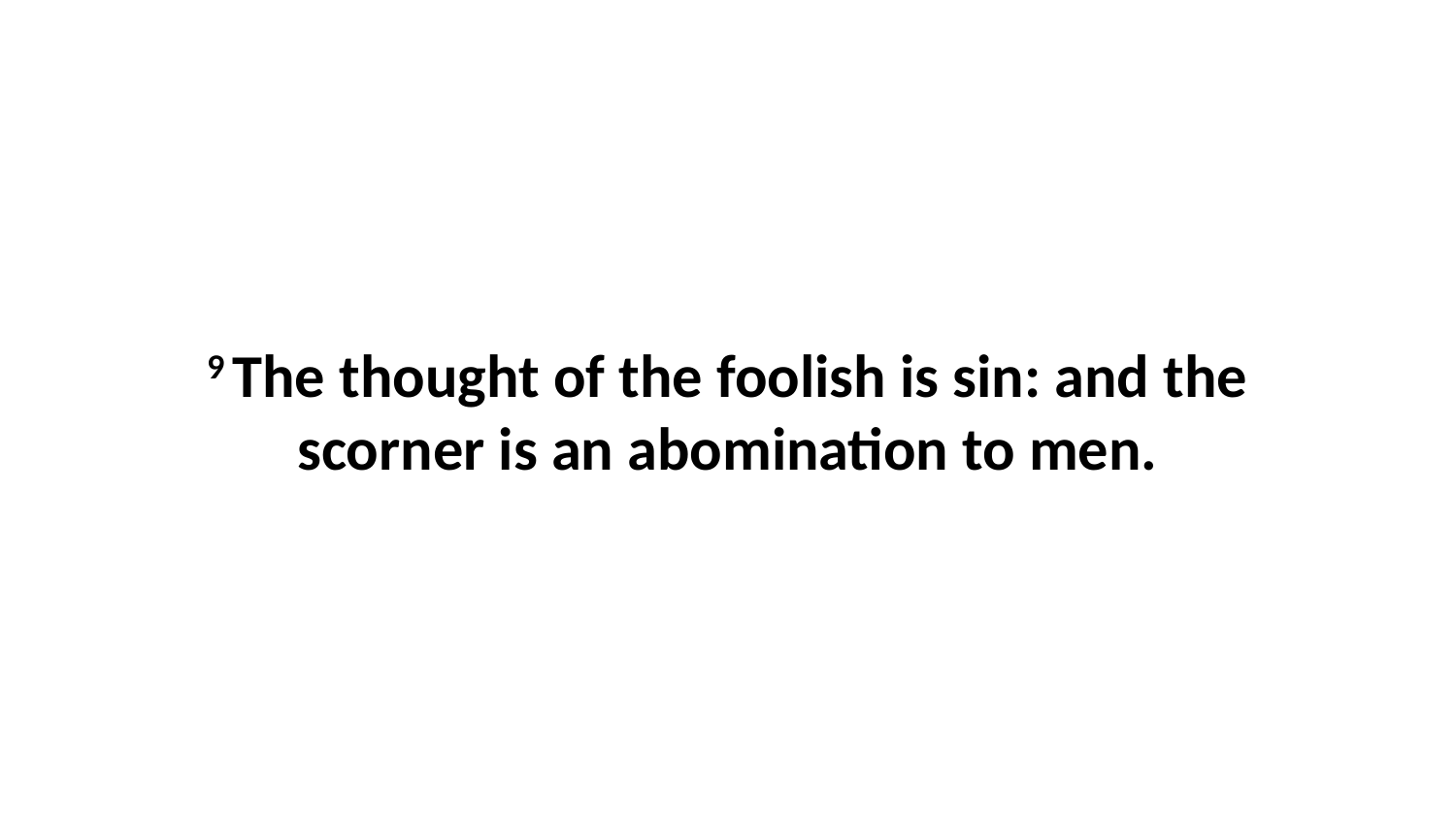

9 The thought of the foolish is sin: and the scorner is an abomination to men.